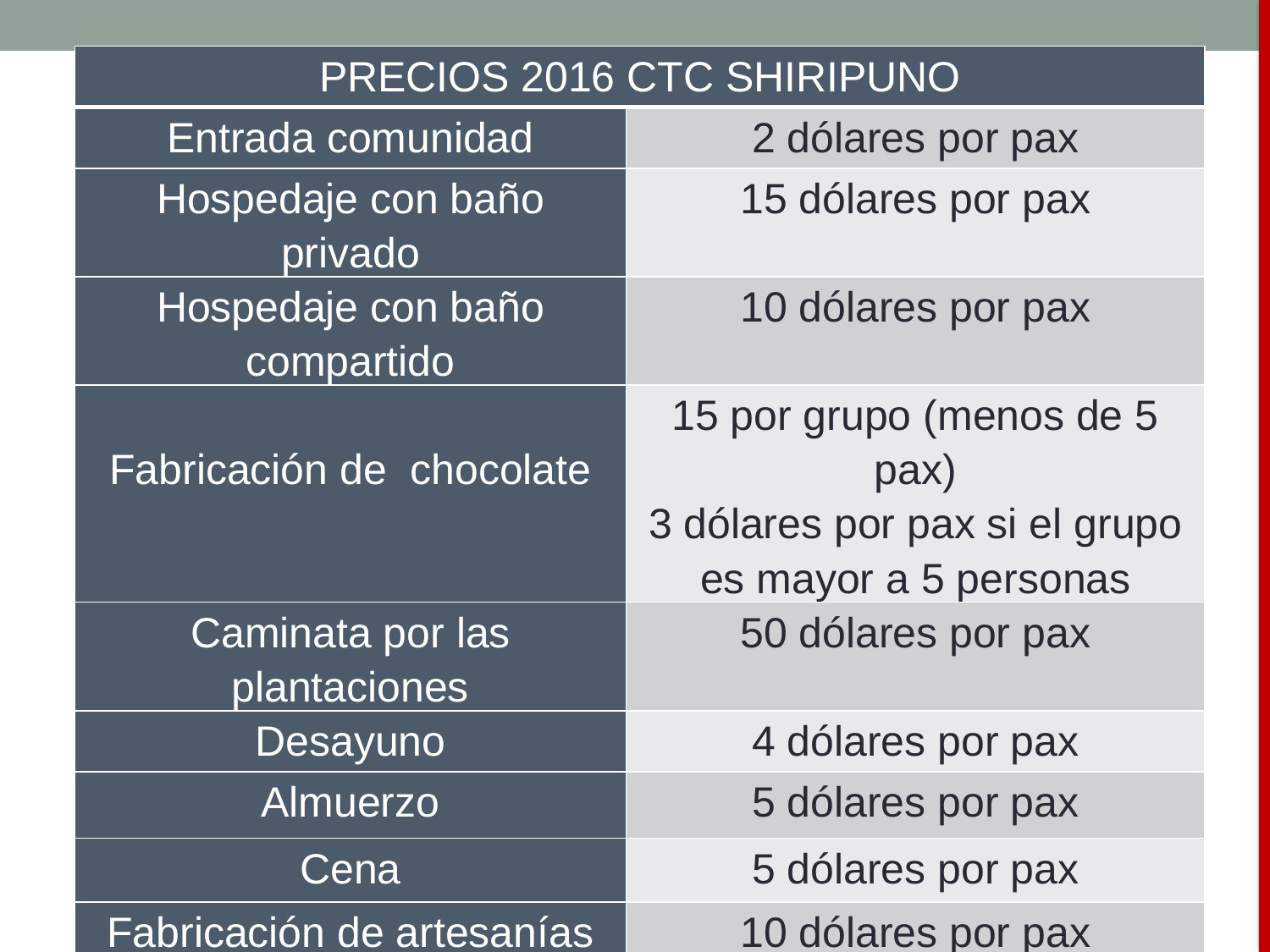

| PRECIOS 2016 CTC SHIRIPUNO |  |
| --- | --- |
| Entrada comunidad | 2 dólares por pax |
| Hospedaje con baño privado | 15 dólares por pax |
| Hospedaje con baño compartido | 10 dólares por pax |
| Fabricación de chocolate | 15 por grupo (menos de 5 pax) 3 dólares por pax si el grupo es mayor a 5 personas |
| Caminata por las plantaciones | 50 dólares por pax |
| Desayuno | 4 dólares por pax |
| Almuerzo | 5 dólares por pax |
| Cena | 5 dólares por pax |
| Fabricación de artesanías | 10 dólares por pax |